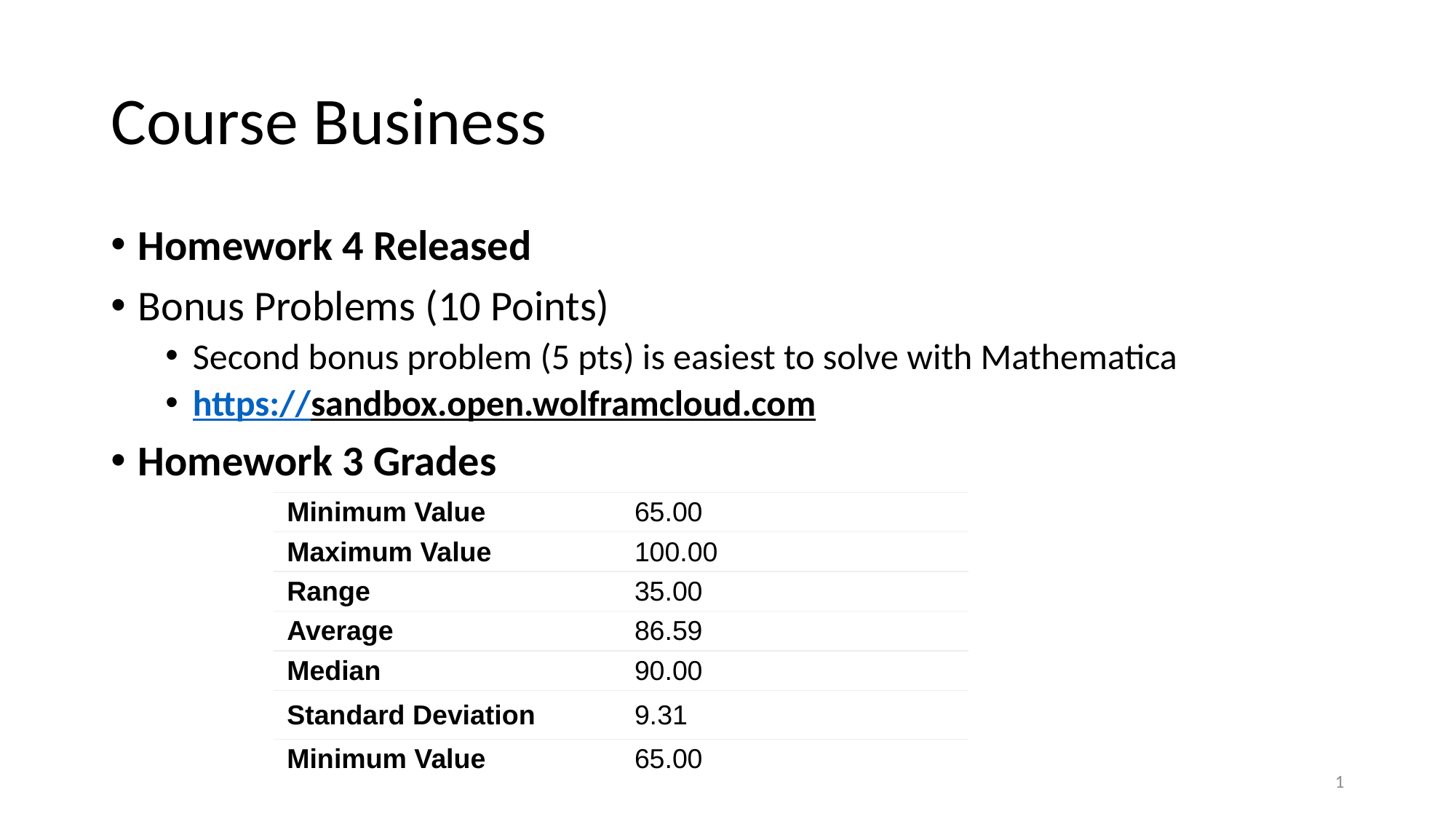

# Course Business
Homework 4 Released
Bonus Problems (10 Points)
Second bonus problem (5 pts) is easiest to solve with Mathematica
https://sandbox.open.wolframcloud.com
Homework 3 Grades

| Minimum Value | 65.00 |
| --- | --- |
| Maximum Value | 100.00 |
| Range | 35.00 |
| Average | 86.59 |
| Median | 90.00 |
| Standard Deviation | 9.31 |
| Minimum Value | 65.00 |
1